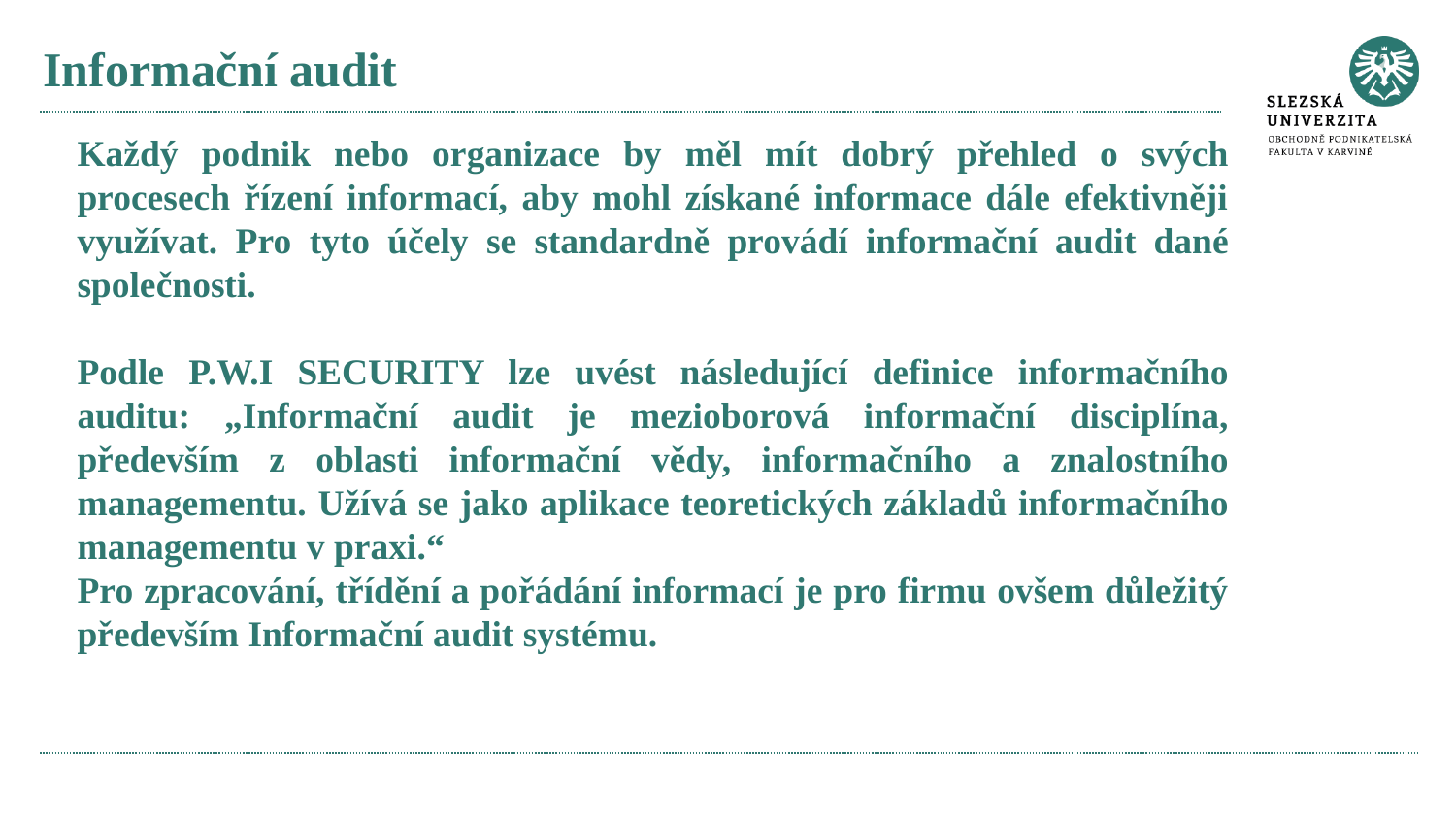

# Informační audit
Každý podnik nebo organizace by měl mít dobrý přehled o svých procesech řízení informací, aby mohl získané informace dále efektivněji využívat. Pro tyto účely se standardně provádí informační audit dané společnosti.

Podle P.W.I SECURITY lze uvést následující definice informačního auditu: „Informační audit je mezioborová informační disciplína, především z oblasti informační vědy, informačního a znalostního managementu. Užívá se jako aplikace teoretických základů informačního managementu v praxi.“
Pro zpracování, třídění a pořádání informací je pro firmu ovšem důležitý především Informační audit systému.